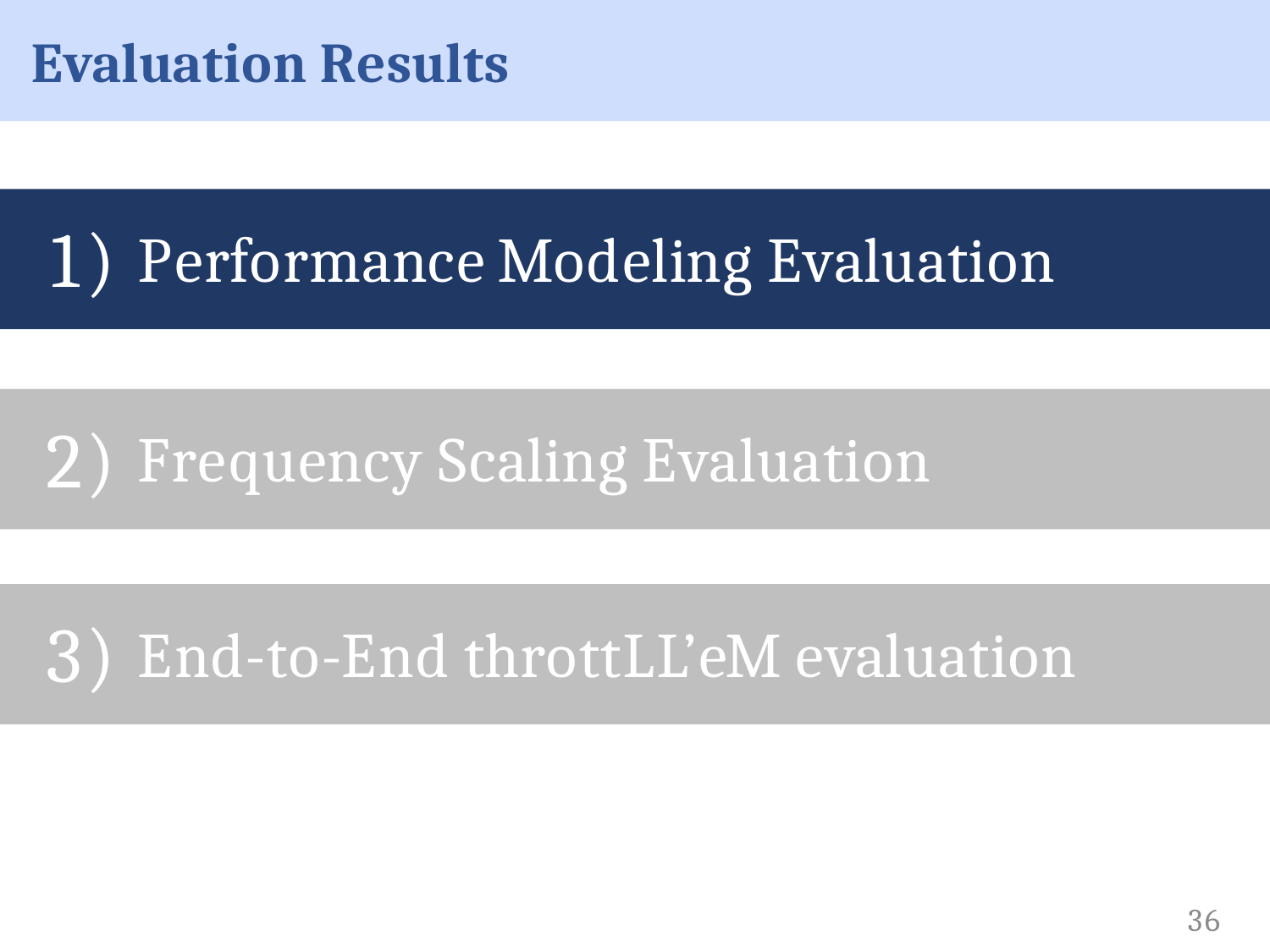

# Evaluation Results

1)
Performance Modeling Evaluation

2)
Frequency Scaling Evaluation

3)
End-to-End throttLL’eM evaluation

36